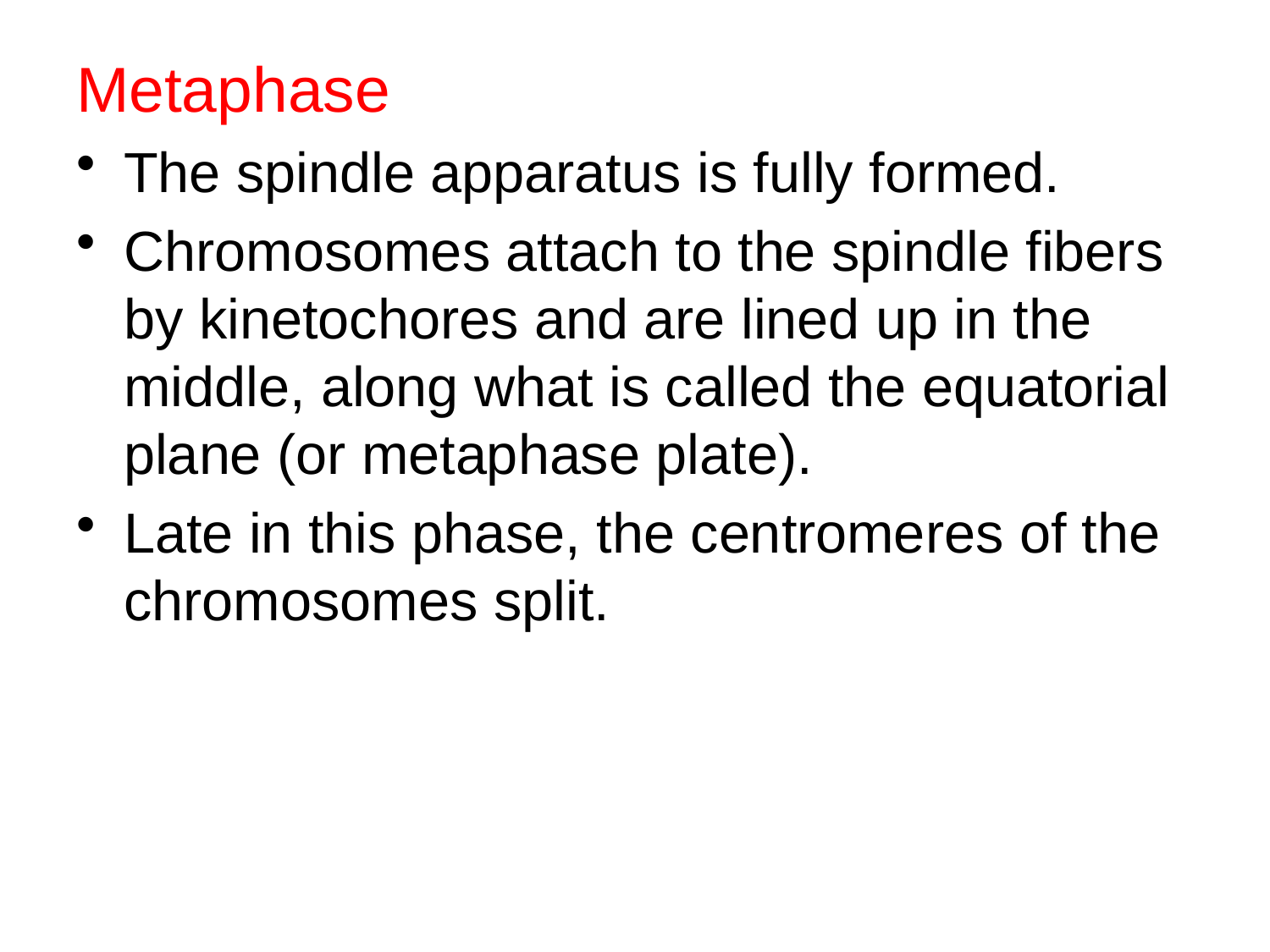

Metaphase
The spindle apparatus is fully formed.
Chromosomes attach to the spindle fibers by kinetochores and are lined up in the middle, along what is called the equatorial plane (or metaphase plate).
Late in this phase, the centromeres of the chromosomes split.